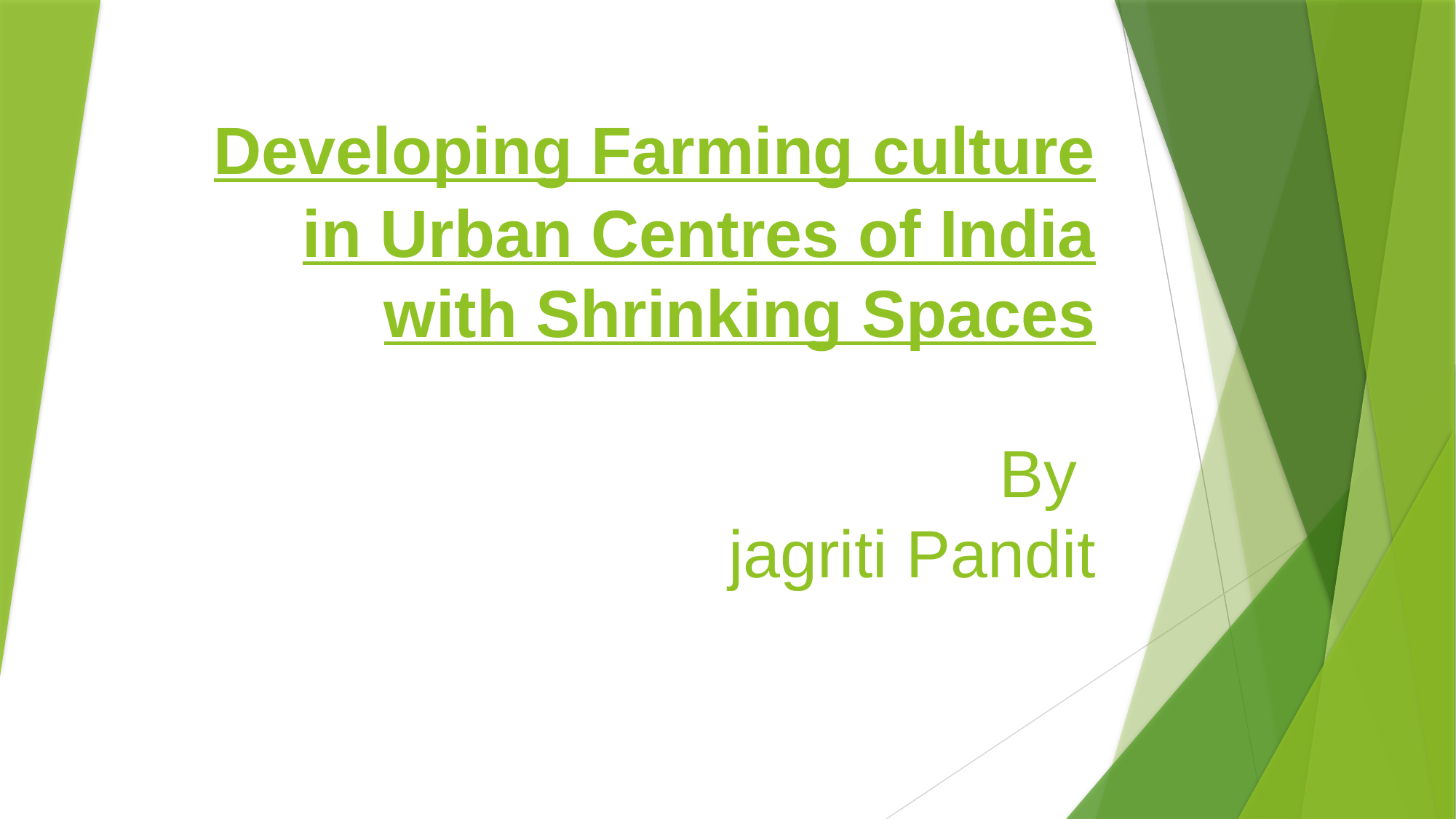

# Developing Farming culture in Urban Centres of India with Shrinking Spaces By jagriti Pandit